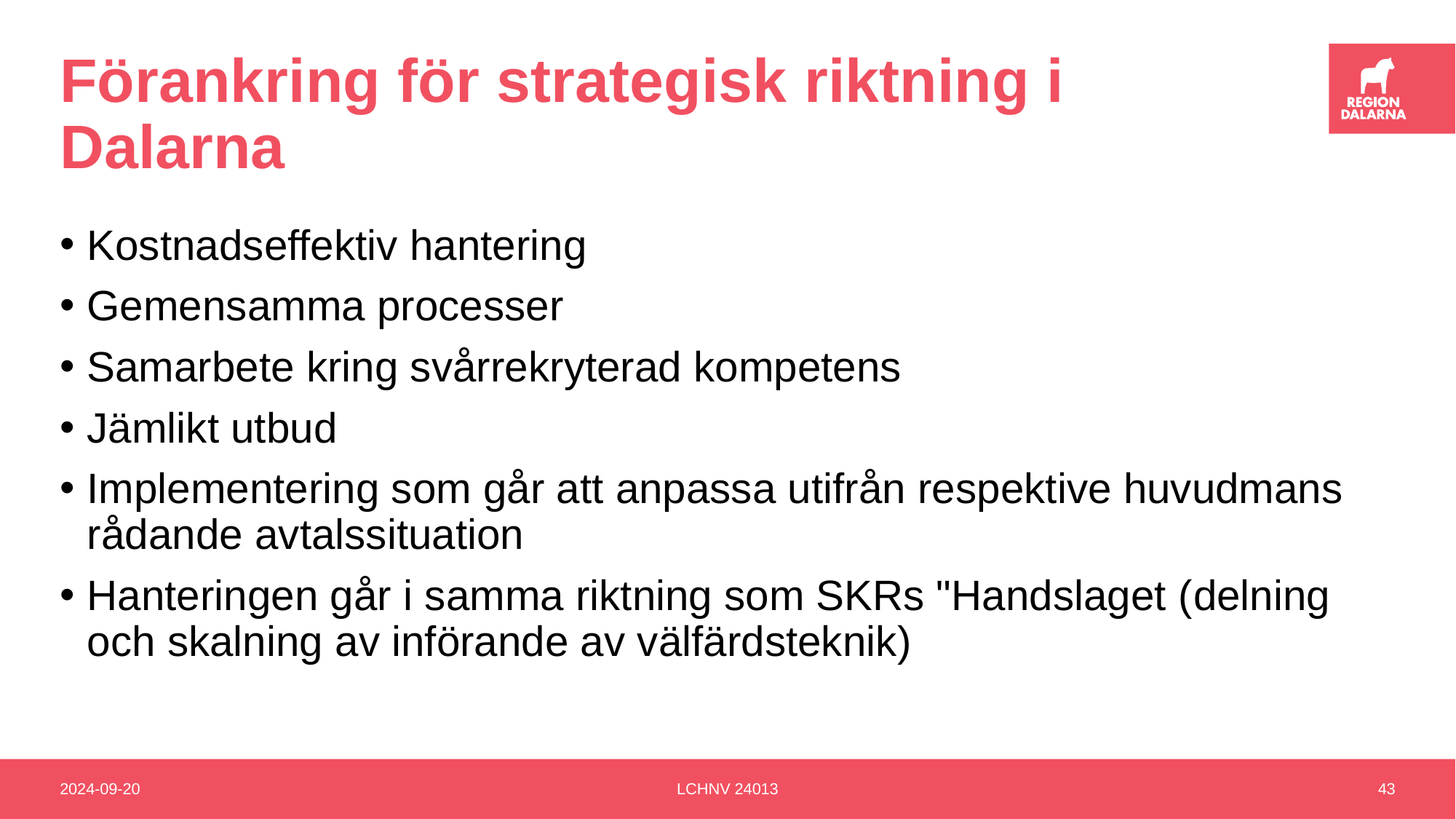

# Förankring för strategisk riktning i Dalarna
Kostnadseffektiv hantering
Gemensamma processer
Samarbete kring svårrekryterad kompetens
Jämlikt utbud
Implementering som går att anpassa utifrån respektive huvudmans rådande avtalssituation
Hanteringen går i samma riktning som SKRs "Handslaget (delning och skalning av införande av välfärdsteknik)

2024-09-20
LCHNV 24013
43